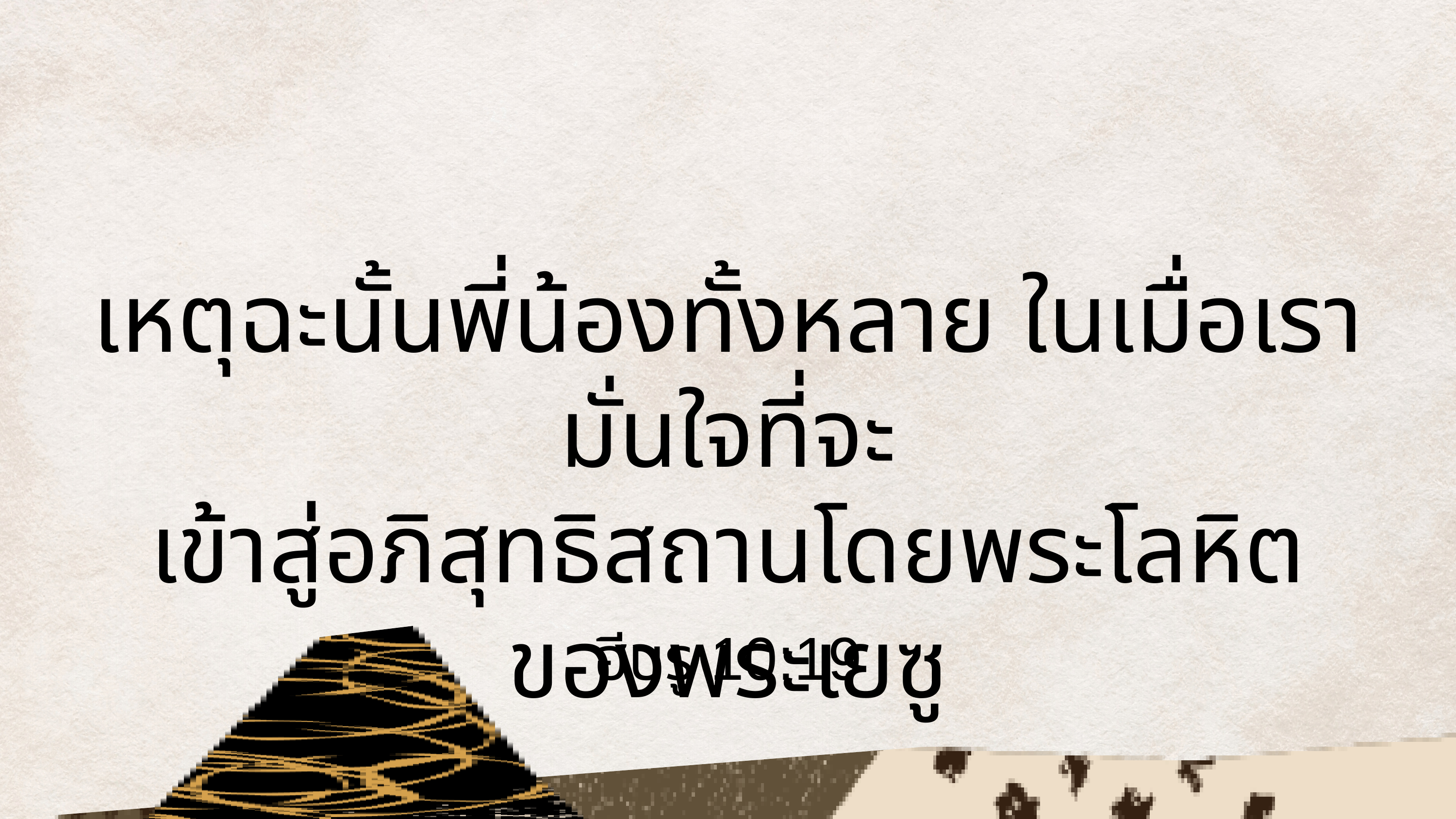

เหตุฉะนั้นพี่น้องทั้งหลาย ในเมื่อเรามั่นใจที่จะ
เข้าสู่อภิสุทธิสถานโดยพระโลหิตของพระเยซู

ฮีบรู 10:19